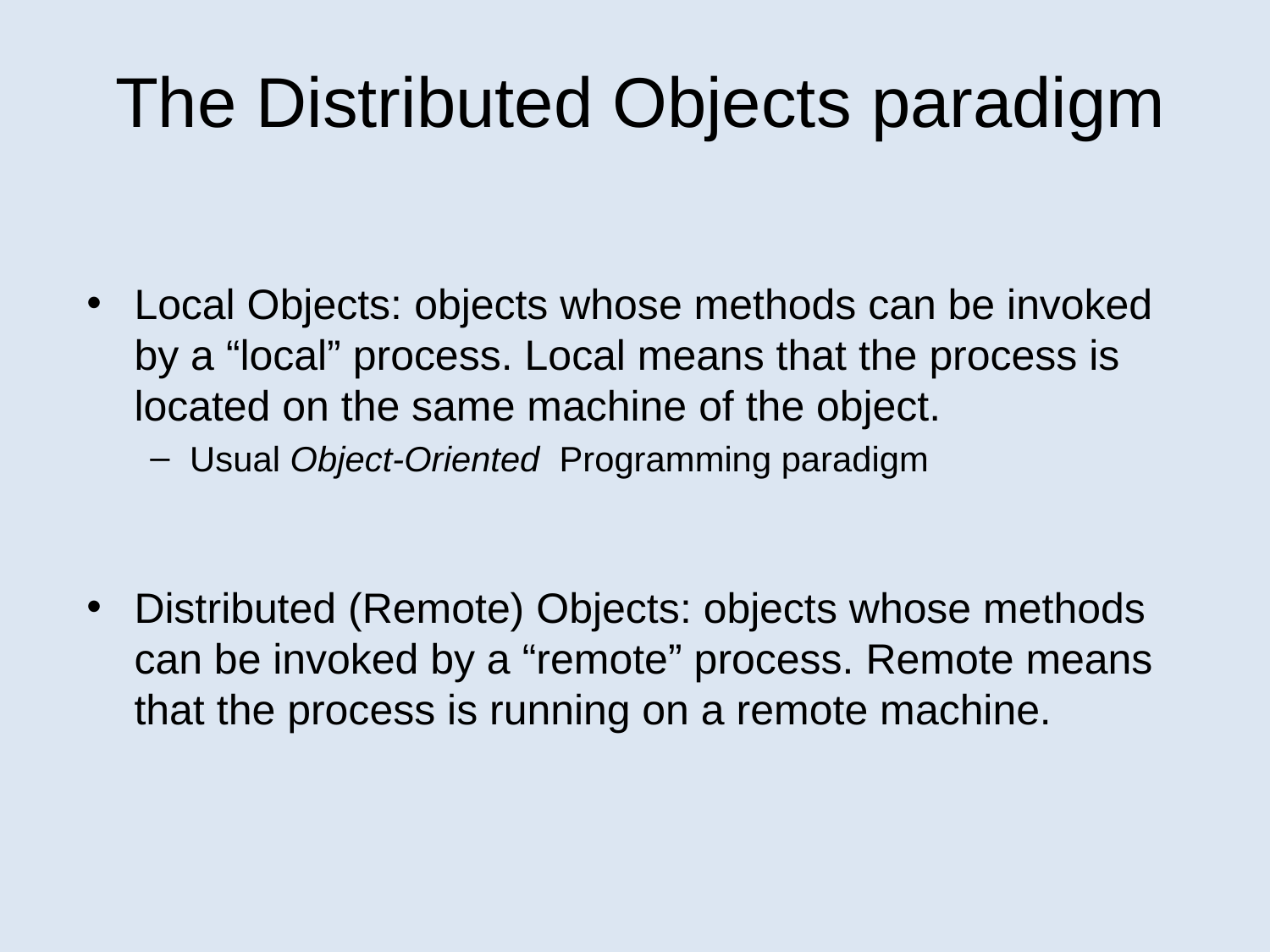

# The Distributed Objects paradigm

Local Objects: objects whose methods can be invoked by a “local” process. Local means that the process is located on the same machine of the object.
Usual Object-Oriented  Programming paradigm

Distributed (Remote) Objects: objects whose methods can be invoked by a “remote” process. Remote means that the process is running on a remote machine.